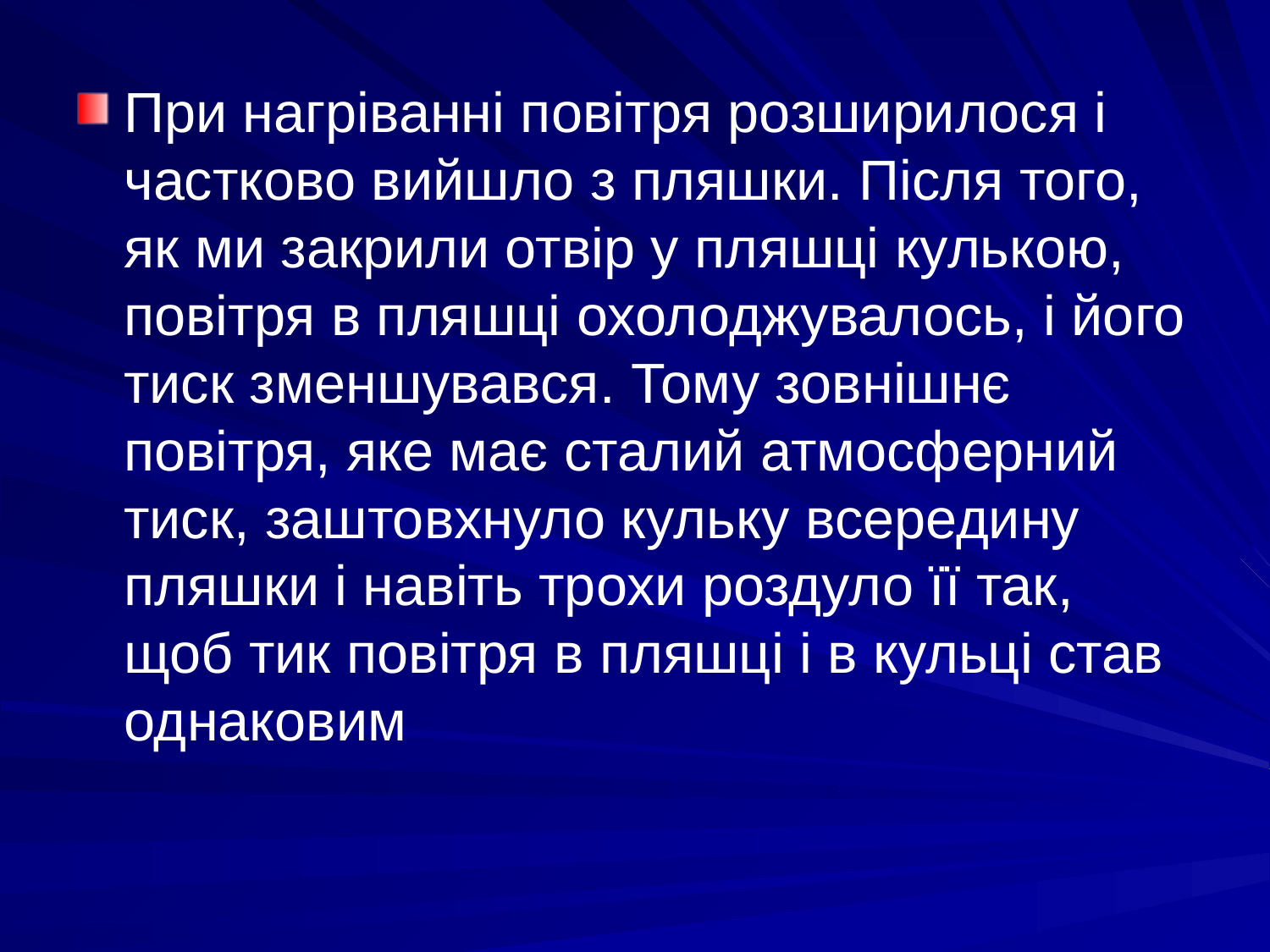

При нагріванні повітря розширилося і частково вийшло з пляшки. Після того, як ми закрили отвір у пляшці кулькою, повітря в пляшці охолоджувалось, і його тиск зменшувався. Тому зовнішнє повітря, яке має сталий атмосферний тиск, заштовхнуло кульку всередину пляшки і навіть трохи роздуло її так, щоб тик повітря в пляшці і в кульці став однаковим